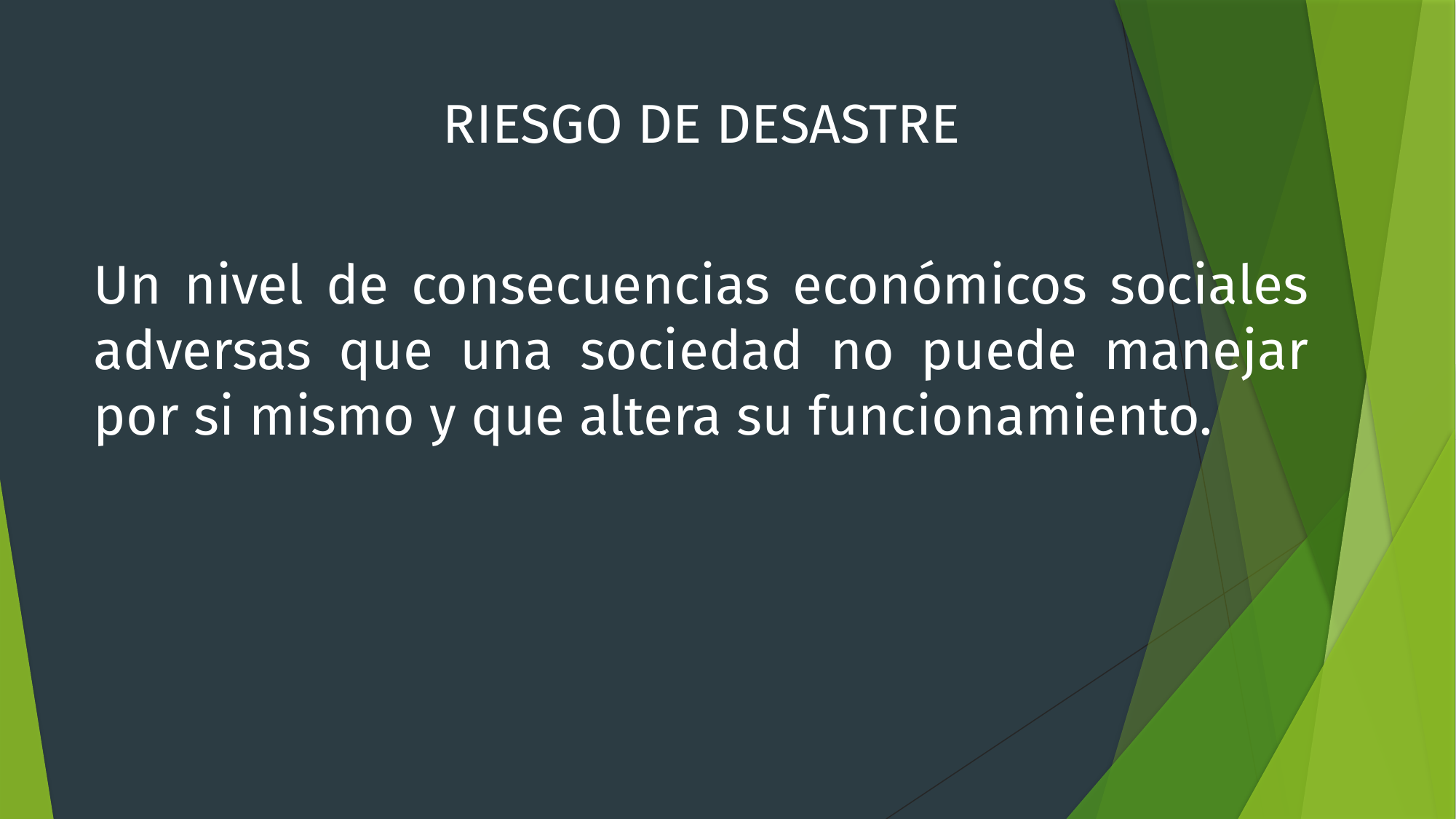

RIESGO DE DESASTRE

Un nivel de consecuencias económicos sociales adversas que una sociedad no puede manejar por si mismo y que altera su funcionamiento.